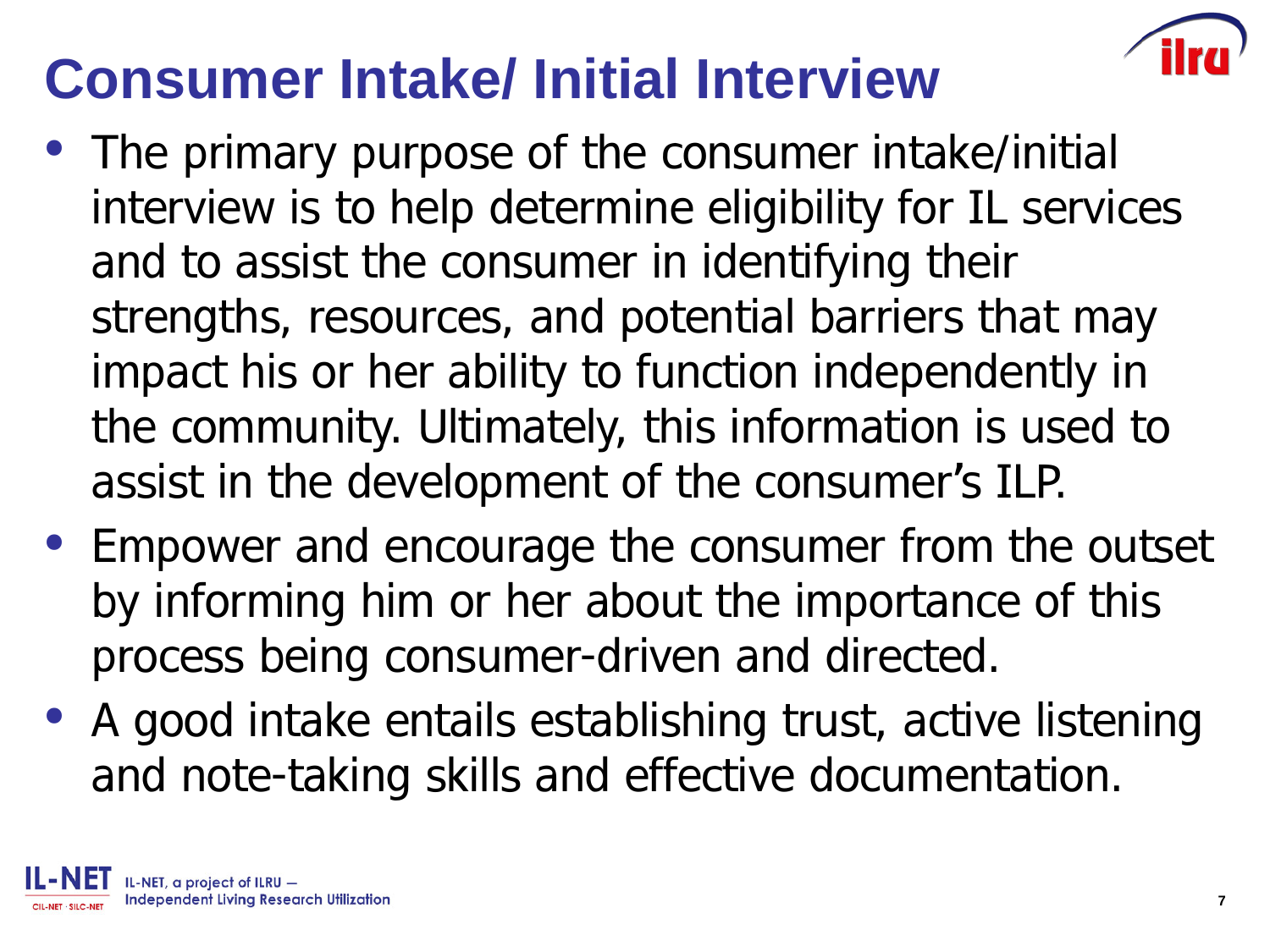

# Consumer Intake/ Initial Interview
The primary purpose of the consumer intake/initial interview is to help determine eligibility for IL services and to assist the consumer in identifying their strengths, resources, and potential barriers that may impact his or her ability to function independently in the community. Ultimately, this information is used to assist in the development of the consumer’s ILP.
Empower and encourage the consumer from the outset by informing him or her about the importance of this process being consumer-driven and directed.
A good intake entails establishing trust, active listening and note-taking skills and effective documentation.